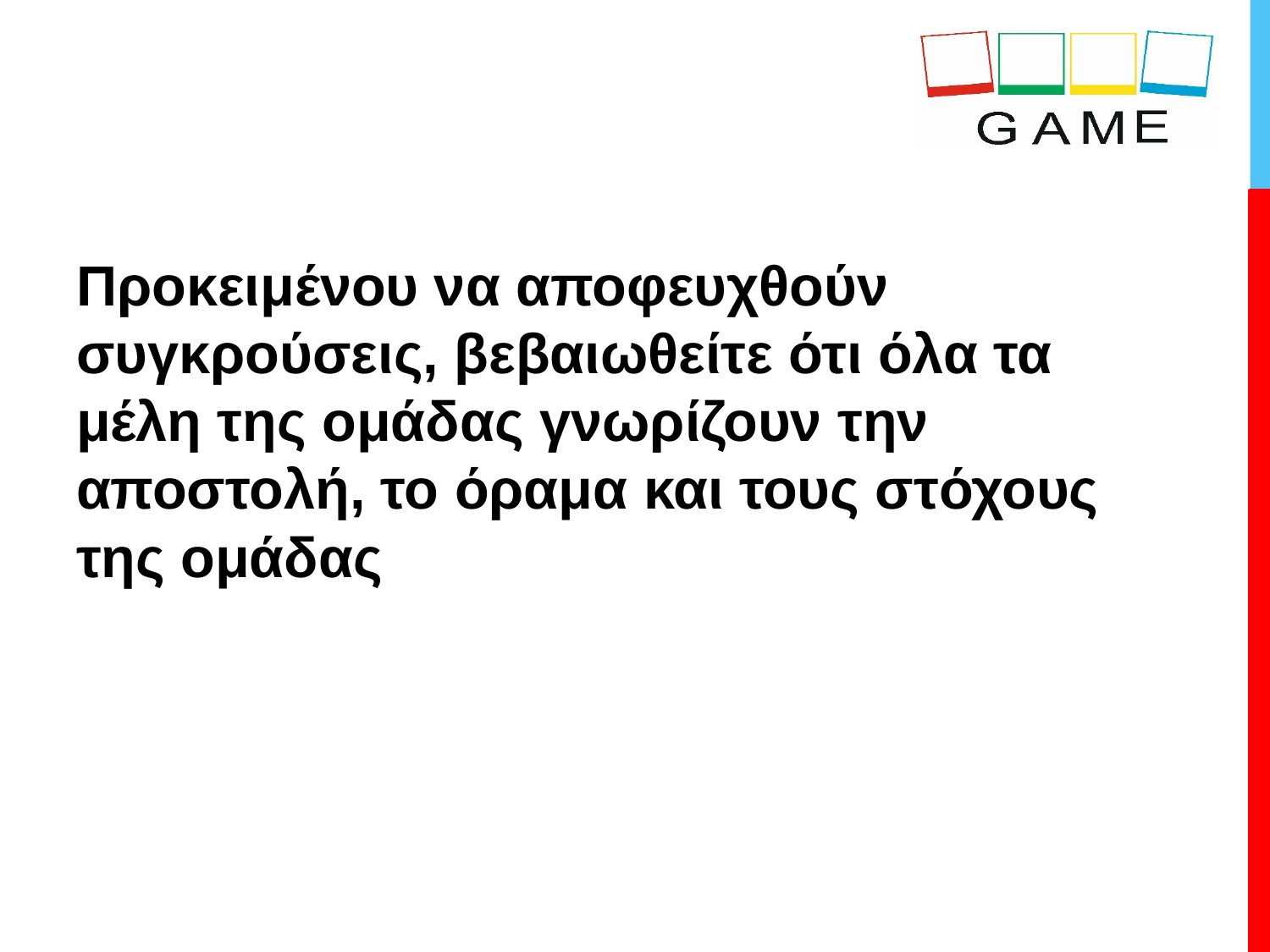

Προκειμένου να αποφευχθούν συγκρούσεις, βεβαιωθείτε ότι όλα τα μέλη της ομάδας γνωρίζουν την αποστολή, το όραμα και τους στόχους της ομάδας